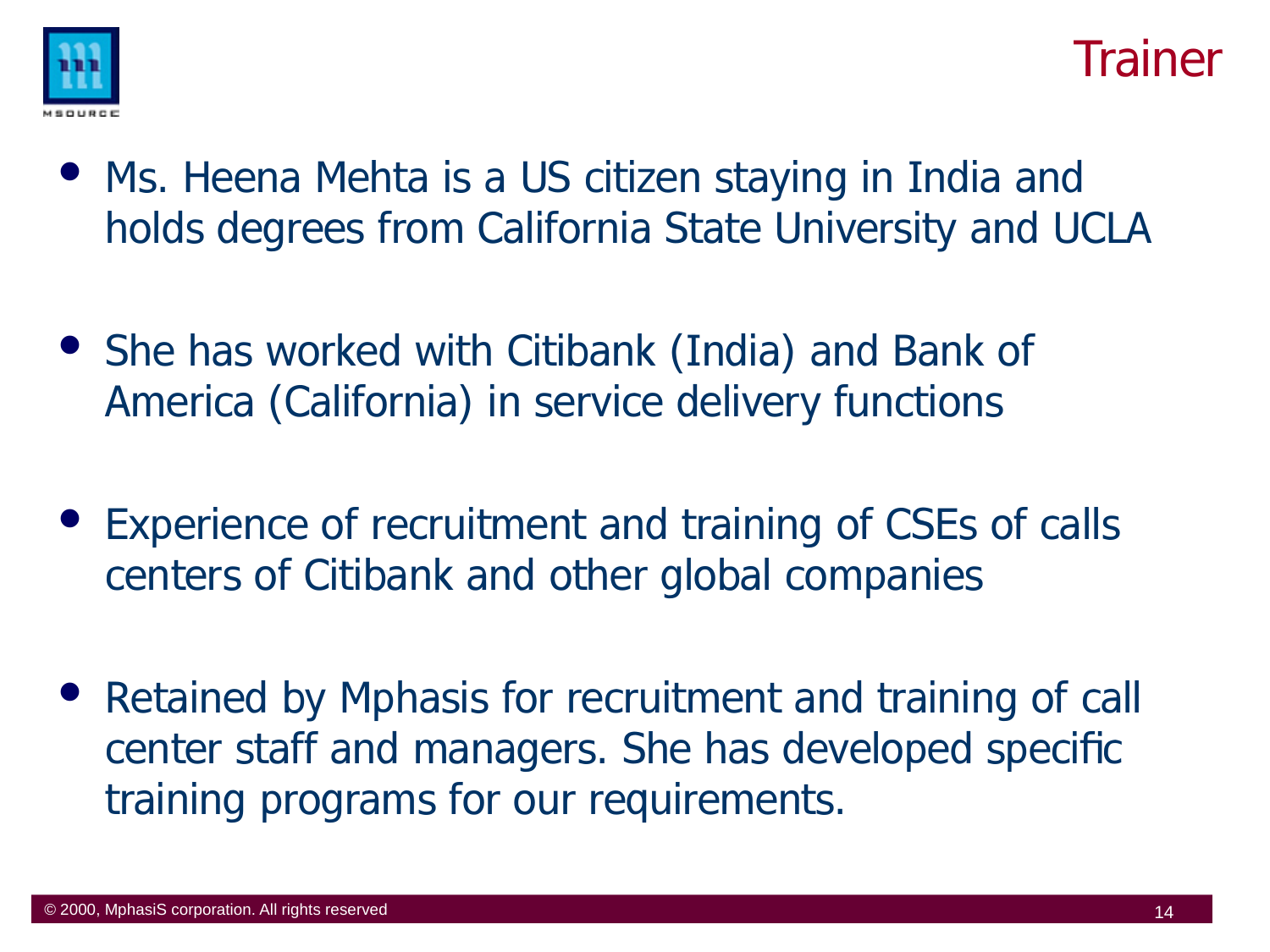

# Trainer
Ms. Heena Mehta is a US citizen staying in India and holds degrees from California State University and UCLA

She has worked with Citibank (India) and Bank of America (California) in service delivery functions

Experience of recruitment and training of CSEs of calls centers of Citibank and other global companies

Retained by Mphasis for recruitment and training of call center staff and managers. She has developed specific training programs for our requirements.